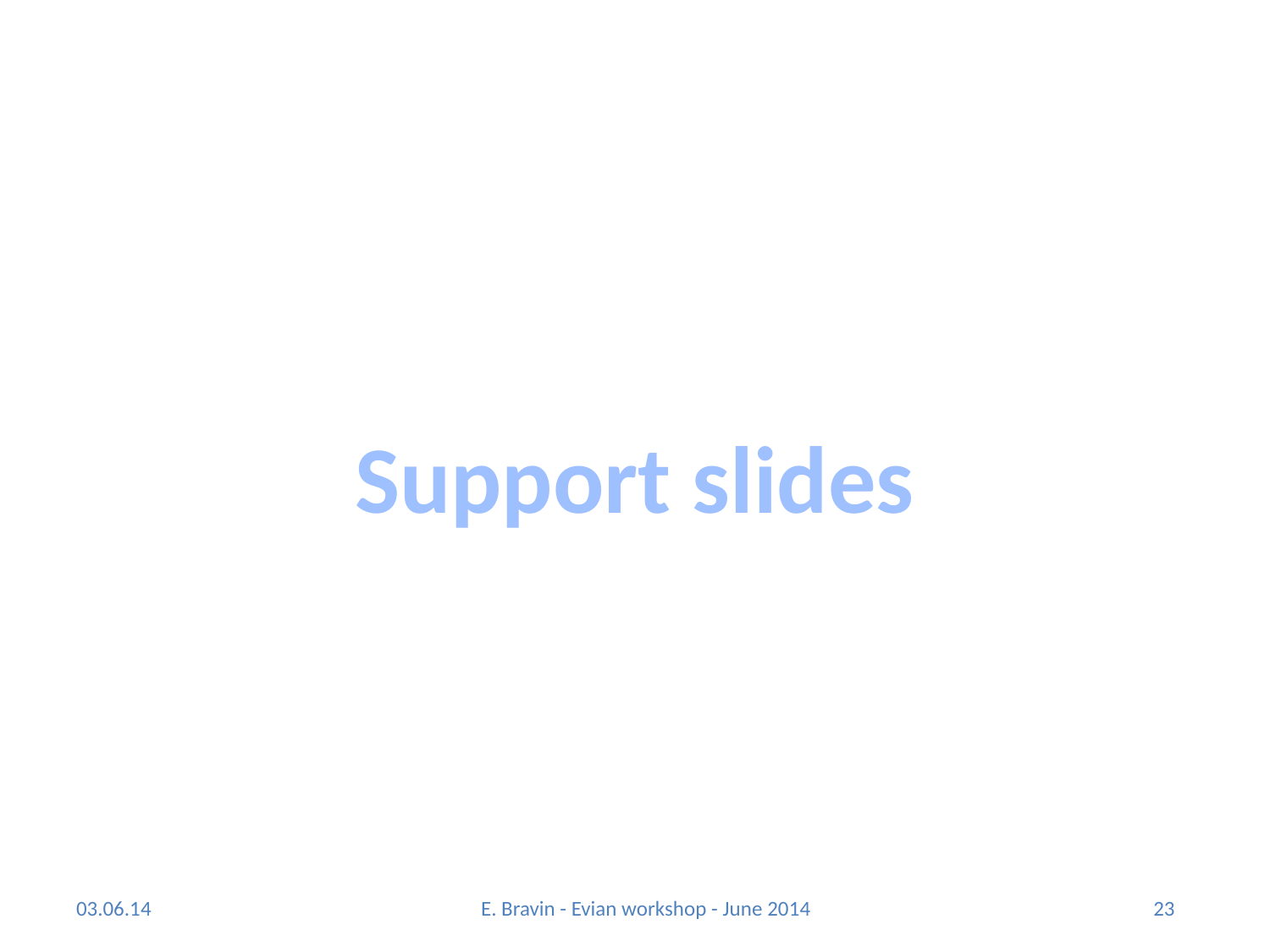

Support slides
03.06.14
E. Bravin - Evian workshop - June 2014
23